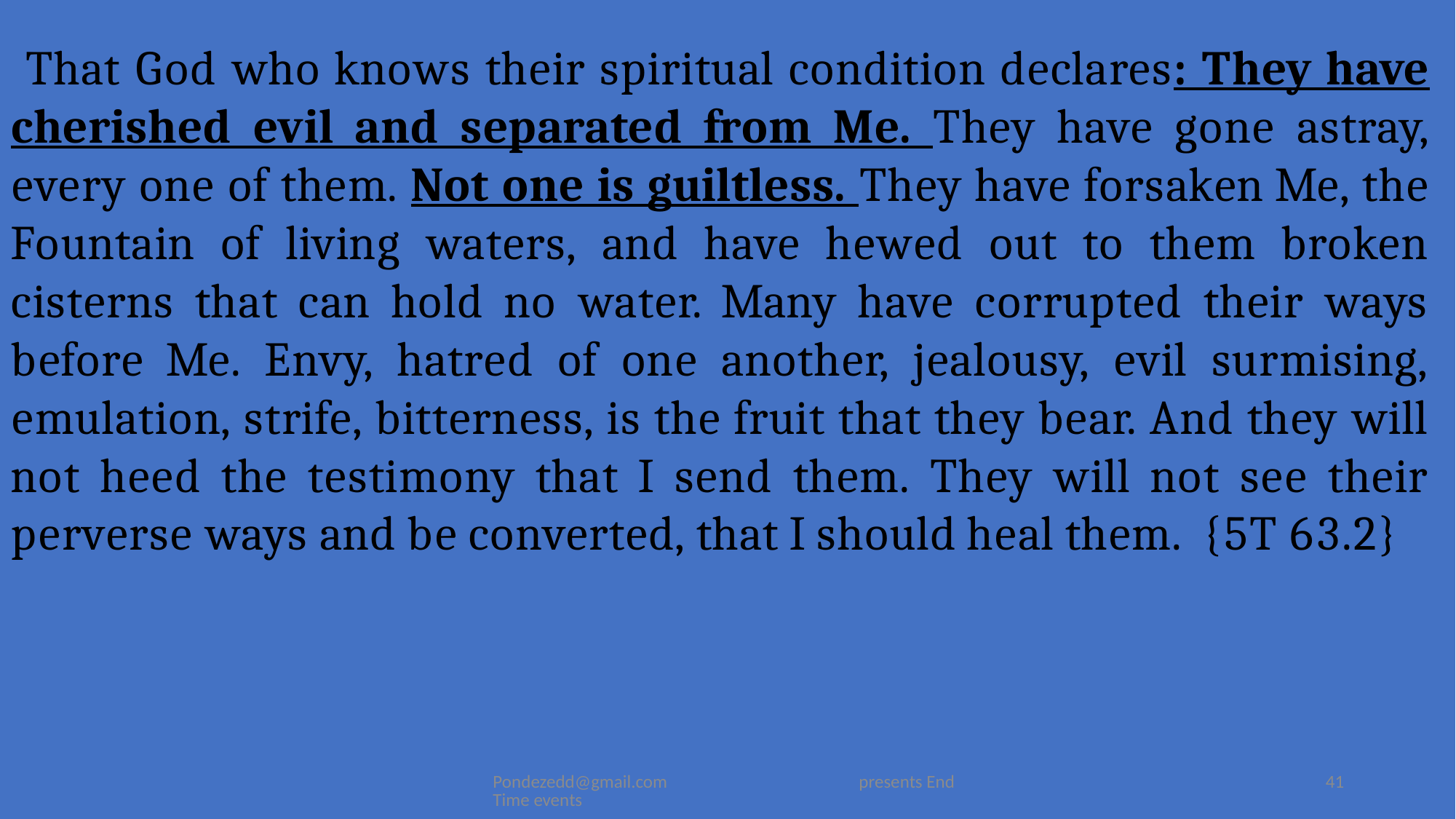

That God who knows their spiritual condition declares: They have cherished evil and separated from Me. They have gone astray, every one of them. Not one is guiltless. They have forsaken Me, the Fountain of living waters, and have hewed out to them broken cisterns that can hold no water. Many have corrupted their ways before Me. Envy, hatred of one another, jealousy, evil surmising, emulation, strife, bitterness, is the fruit that they bear. And they will not heed the testimony that I send them. They will not see their perverse ways and be converted, that I should heal them.  {5T 63.2}

Pondezedd@gmail.com                                              presents End Time events
41